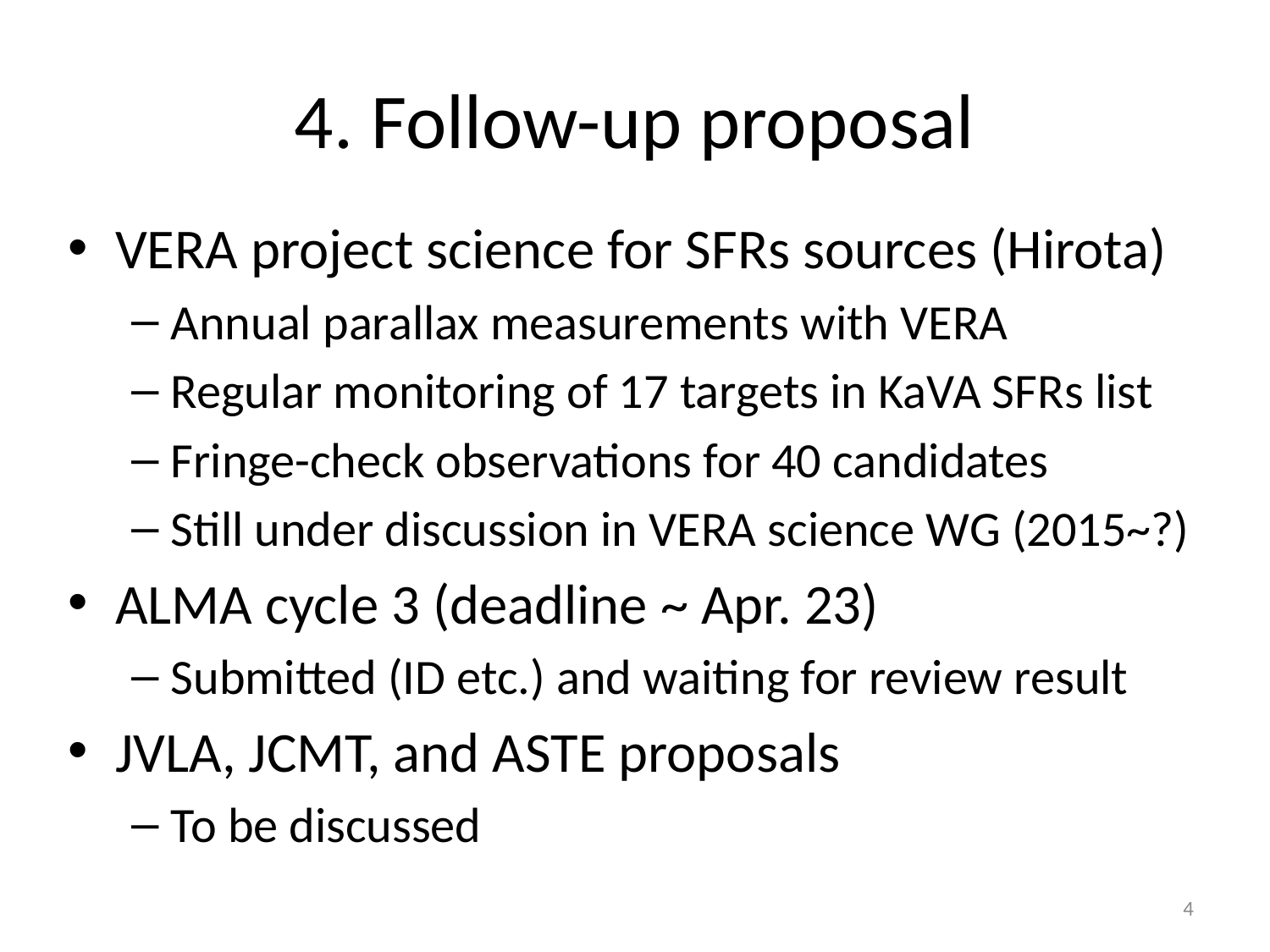

# 4. Follow-up proposal
VERA project science for SFRs sources (Hirota)
Annual parallax measurements with VERA
Regular monitoring of 17 targets in KaVA SFRs list
Fringe-check observations for 40 candidates
Still under discussion in VERA science WG (2015~?)
ALMA cycle 3 (deadline ~ Apr. 23)
Submitted (ID etc.) and waiting for review result
JVLA, JCMT, and ASTE proposals
To be discussed

4